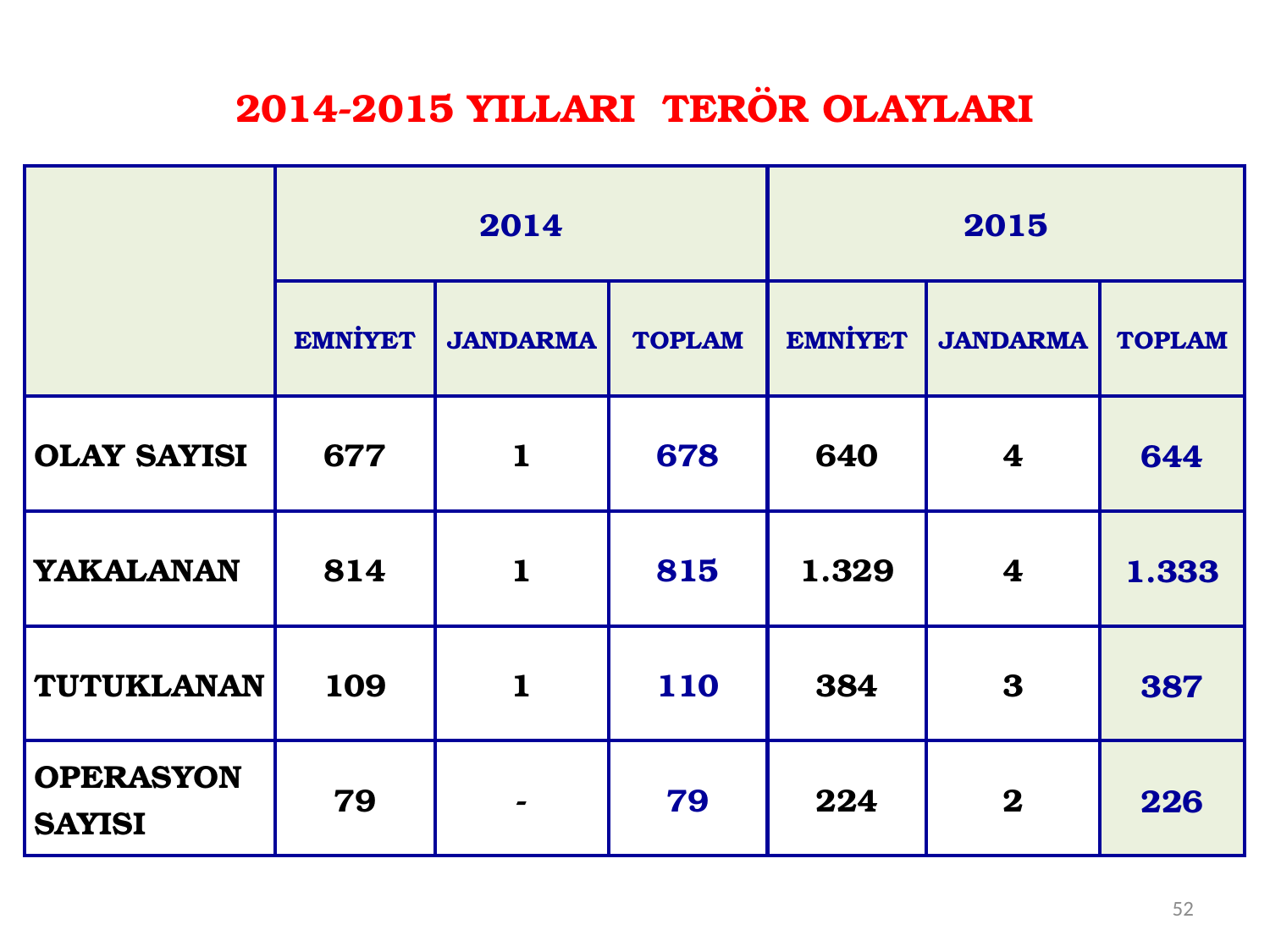

2014-2015 YILLARI  TERÖR OLAYLARI
|  | 2014 |  |  | 2015 |  |  |
| --- | --- | --- | --- | --- | --- | --- |
|  | EMNİYET | JANDARMA | TOPLAM | EMNİYET | JANDARMA | TOPLAM |
| OLAY SAYISI | 677 | 1 | 678 | 640 | 4 | 644 |
| YAKALANAN | 814 | 1 | 815 | 1.329 | 4 | 1.333 |
| TUTUKLANAN | 109 | 1 | 110 | 384 | 3 | 387 |
| OPERASYON SAYISI | 79 | - | 79 | 224 | 2 | 226 |
52